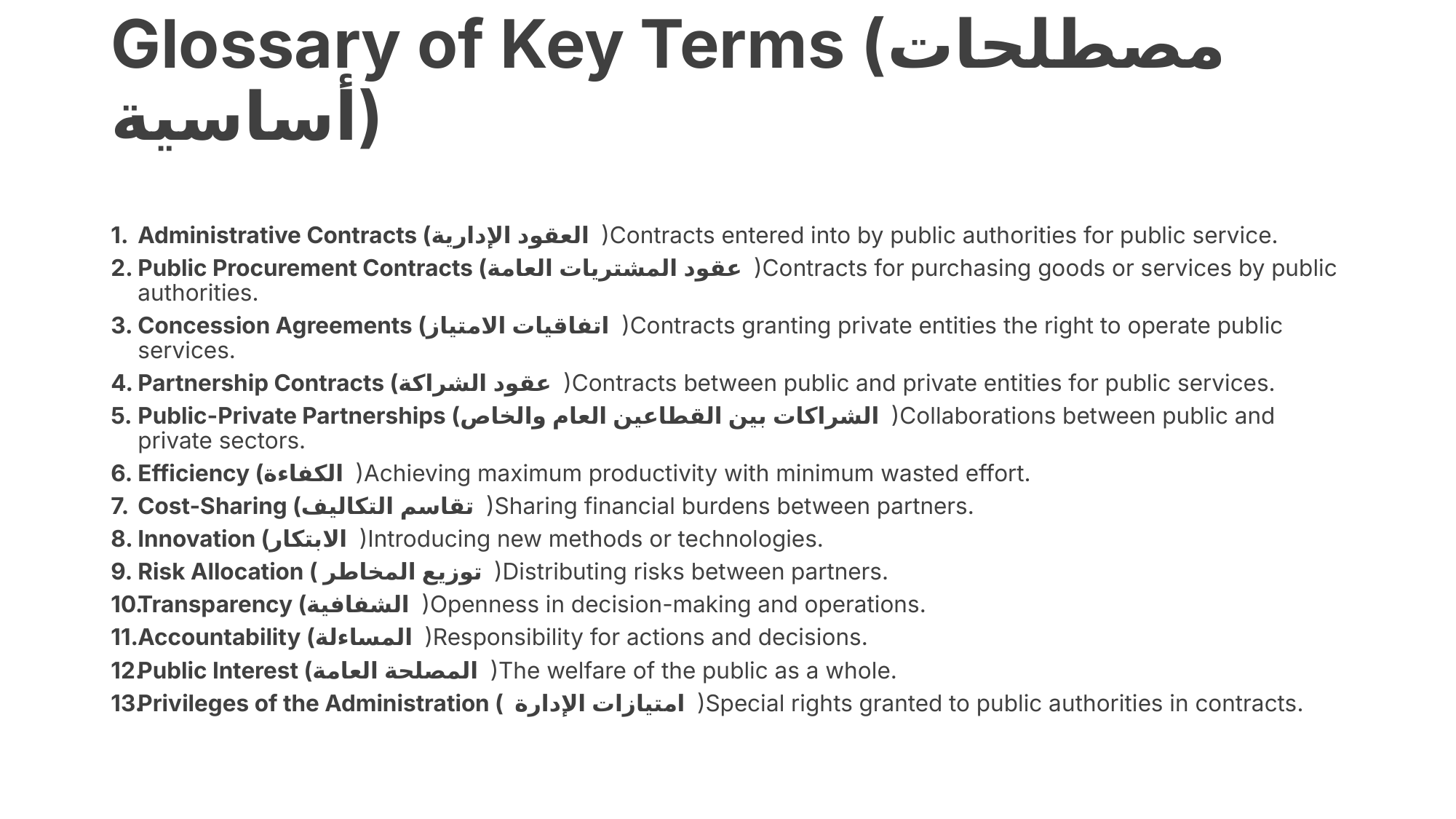

# Glossary of Key Terms (مصطلحات أساسية)
Administrative Contracts (العقود الإدارية  )Contracts entered into by public authorities for public service.
Public Procurement Contracts (عقود المشتريات العامة  )Contracts for purchasing goods or services by public authorities.
Concession Agreements (اتفاقيات الامتياز  )Contracts granting private entities the right to operate public services.
Partnership Contracts (عقود الشراكة  )Contracts between public and private entities for public services.
Public-Private Partnerships (الشراكات بين القطاعين العام والخاص  )Collaborations between public and private sectors.
Efficiency (الكفاءة  )Achieving maximum productivity with minimum wasted effort.
Cost-Sharing (تقاسم التكاليف  )Sharing financial burdens between partners.
Innovation (الابتكار  )Introducing new methods or technologies.
Risk Allocation ( توزيع المخاطر  )Distributing risks between partners.
Transparency (الشفافية  )Openness in decision-making and operations.
Accountability (المساءلة  )Responsibility for actions and decisions.
Public Interest (المصلحة العامة  )The welfare of the public as a whole.
Privileges of the Administration (  امتيازات الإدارة  )Special rights granted to public authorities in contracts.